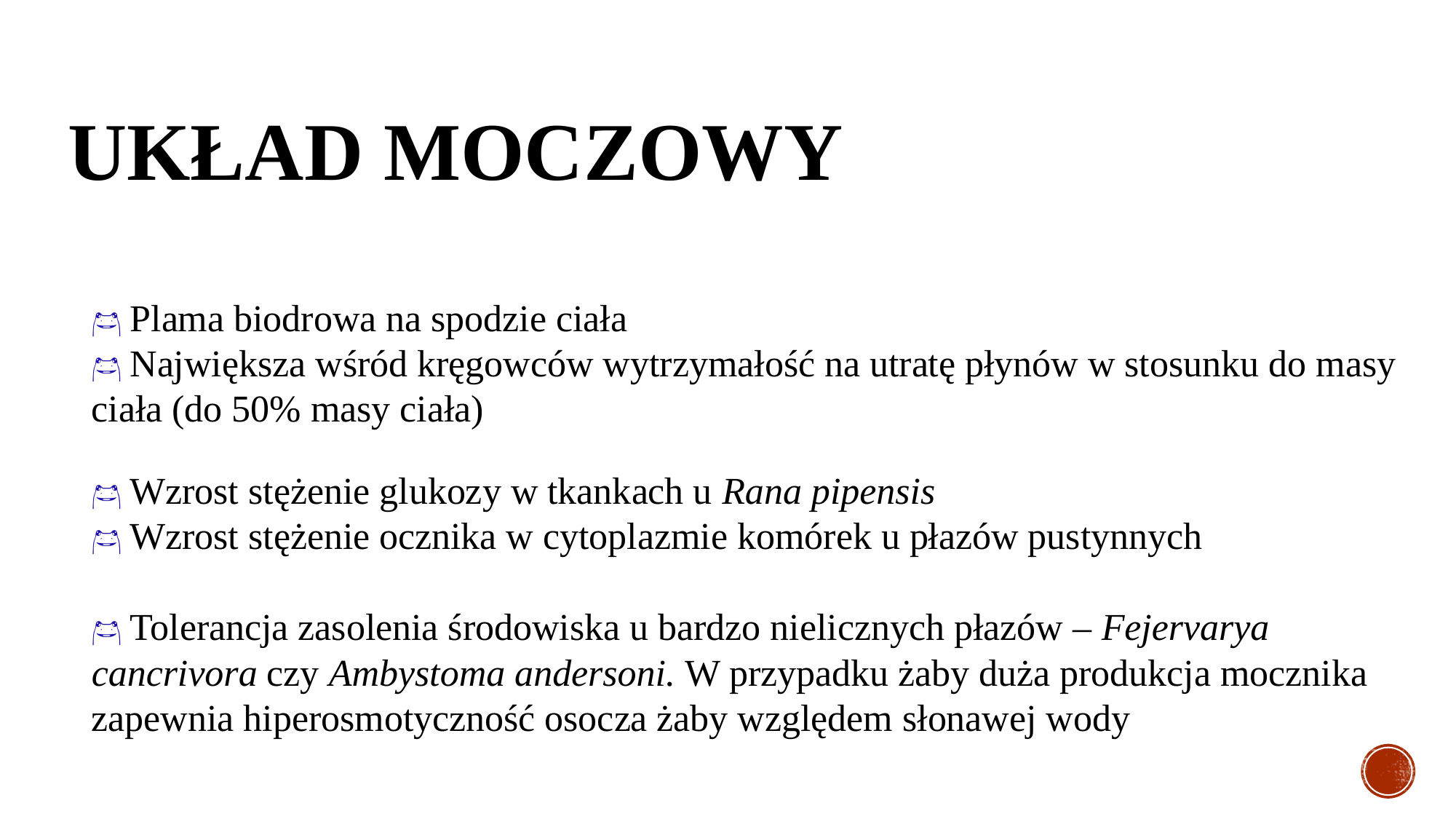

# UKŁAD MOCZOWY
🐸 Plama biodrowa na spodzie ciała
🐸 Największa wśród kręgowców wytrzymałość na utratę płynów w stosunku do masy ciała (do 50% masy ciała)

🐸 Wzrost stężenie glukozy w tkankach u Rana pipensis
🐸 Wzrost stężenie ocznika w cytoplazmie komórek u płazów pustynnych

🐸 Tolerancja zasolenia środowiska u bardzo nielicznych płazów – Fejervarya cancrivora czy Ambystoma andersoni. W przypadku żaby duża produkcja mocznika zapewnia hiperosmotyczność osocza żaby względem słonawej wody